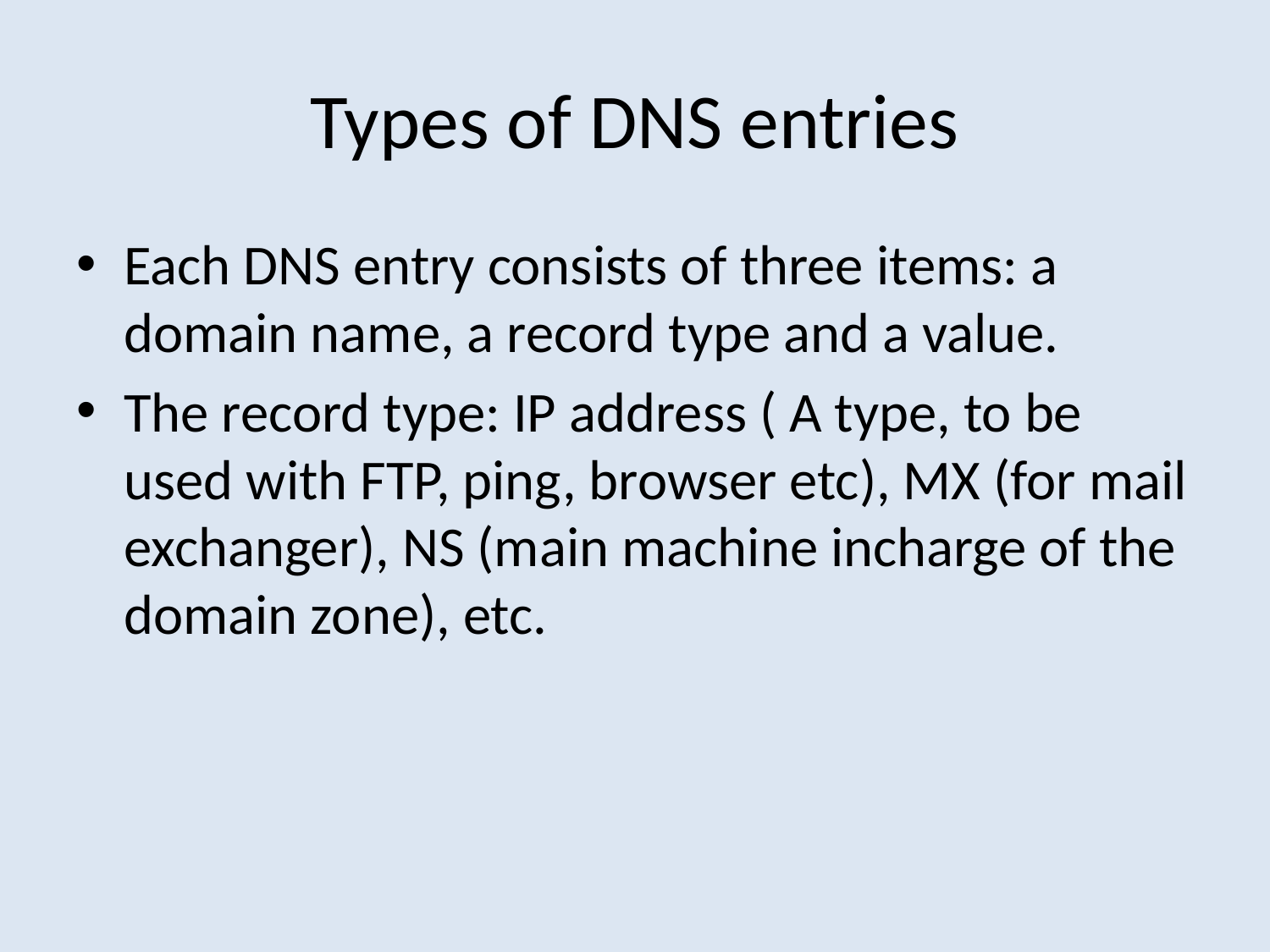

# Types of DNS entries
Each DNS entry consists of three items: a domain name, a record type and a value.
The record type: IP address ( A type, to be used with FTP, ping, browser etc), MX (for mail exchanger), NS (main machine incharge of the domain zone), etc.